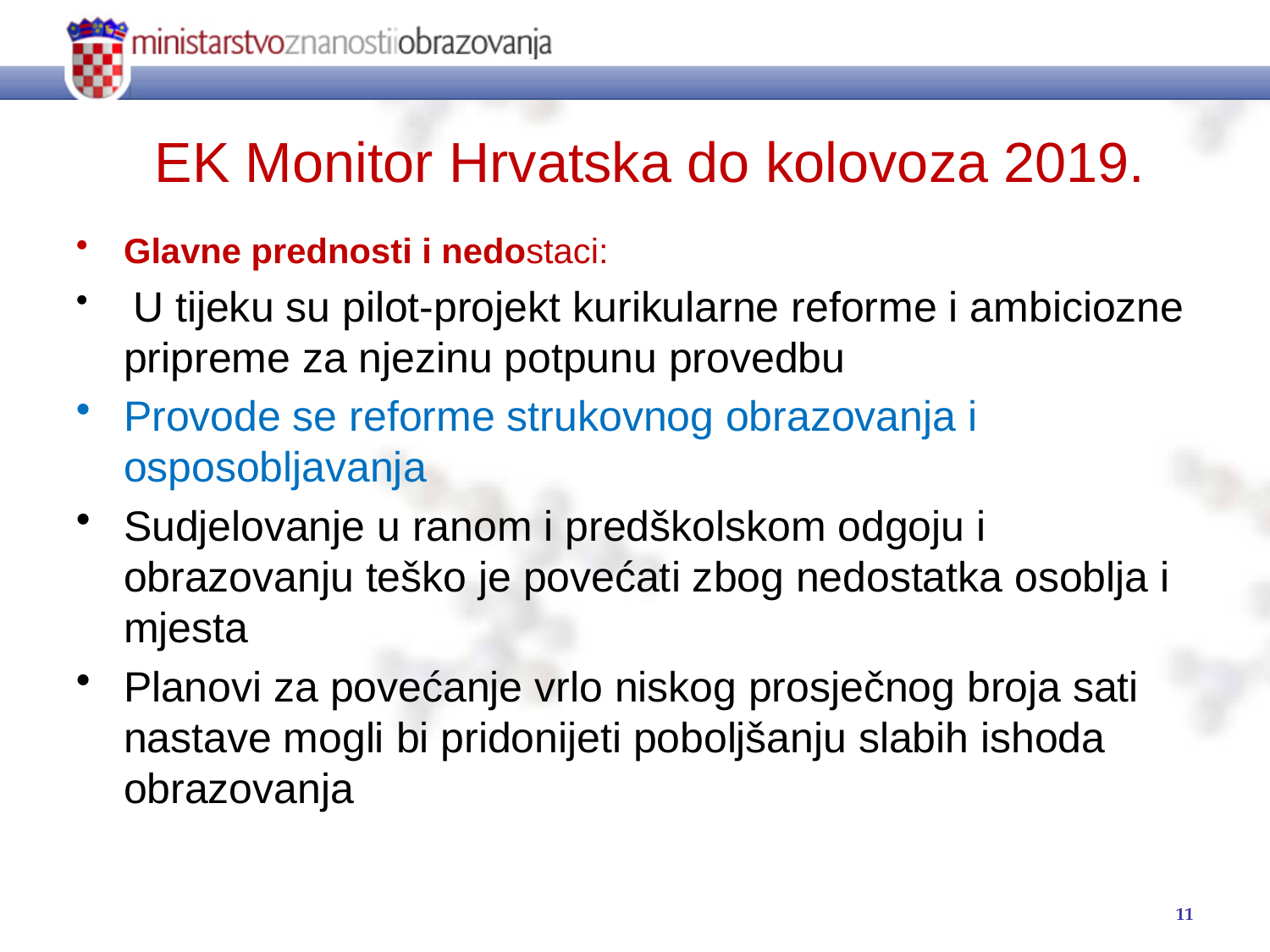

# EK Monitor Hrvatska do kolovoza 2019.
Glavne prednosti i nedostaci:
 U tijeku su pilot-projekt kurikularne reforme i ambiciozne pripreme za njezinu potpunu provedbu
Provode se reforme strukovnog obrazovanja i osposobljavanja
Sudjelovanje u ranom i predškolskom odgoju i obrazovanju teško je povećati zbog nedostatka osoblja i mjesta
Planovi za povećanje vrlo niskog prosječnog broja sati nastave mogli bi pridonijeti poboljšanju slabih ishoda obrazovanja
11